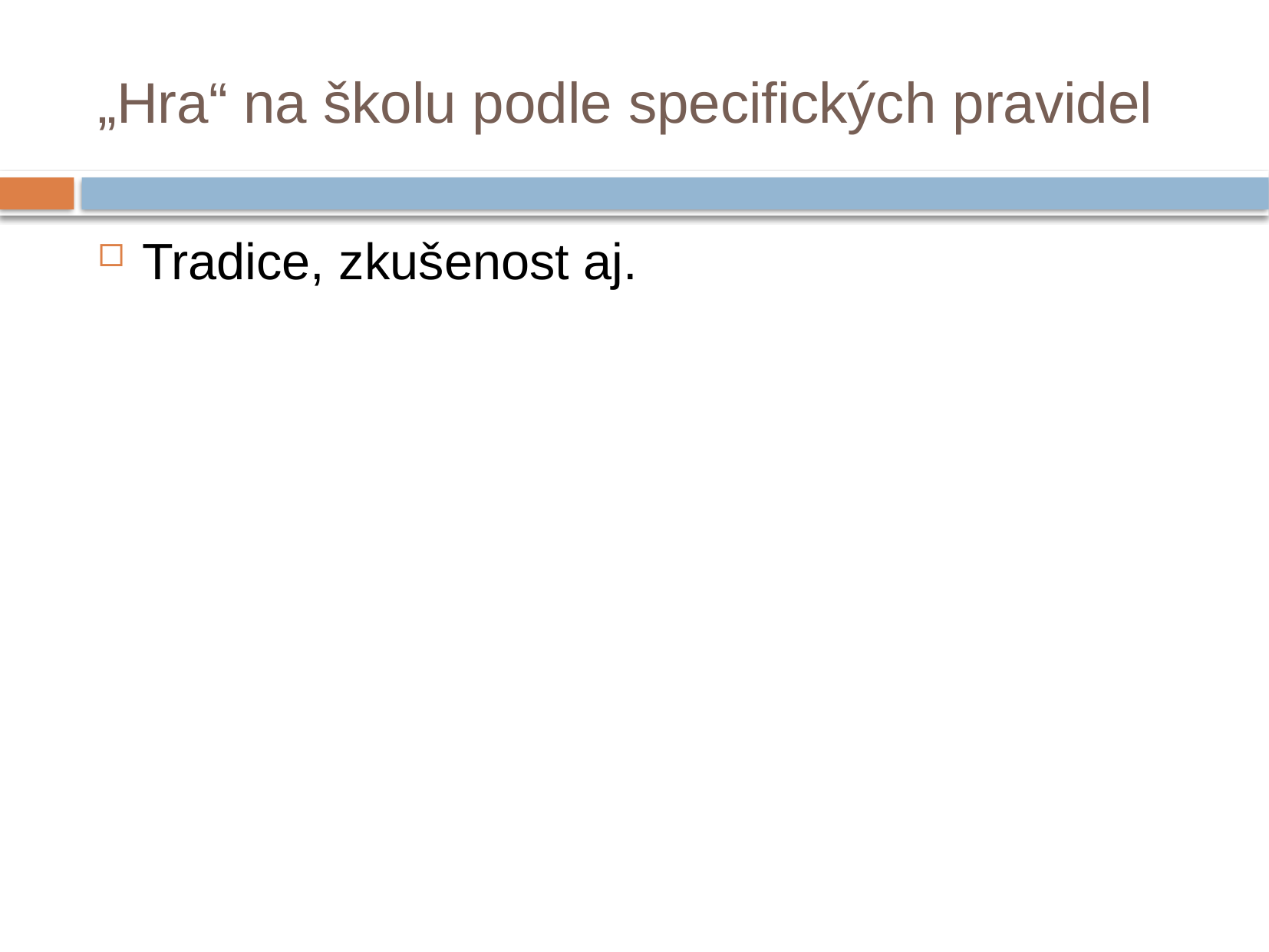

# „Hra“ na školu podle specifických pravidel
Tradice, zkušenost aj.